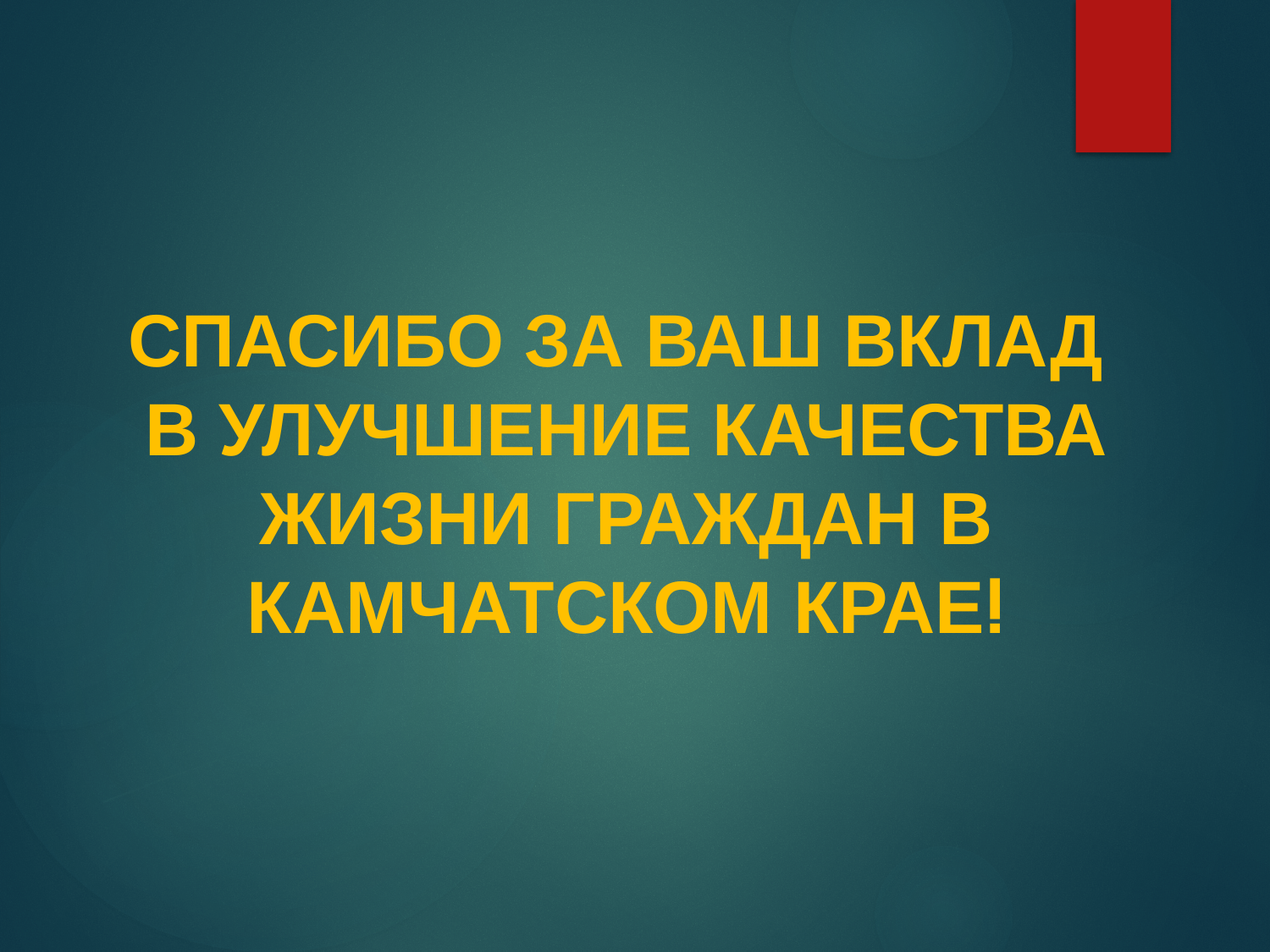

# СПАСИБО ЗА ВАШ ВКЛАД В УЛУЧШЕНИЕ КАЧЕСТВА ЖИЗНИ ГРАЖДАН В КАМЧАТСКОМ КРАЕ!